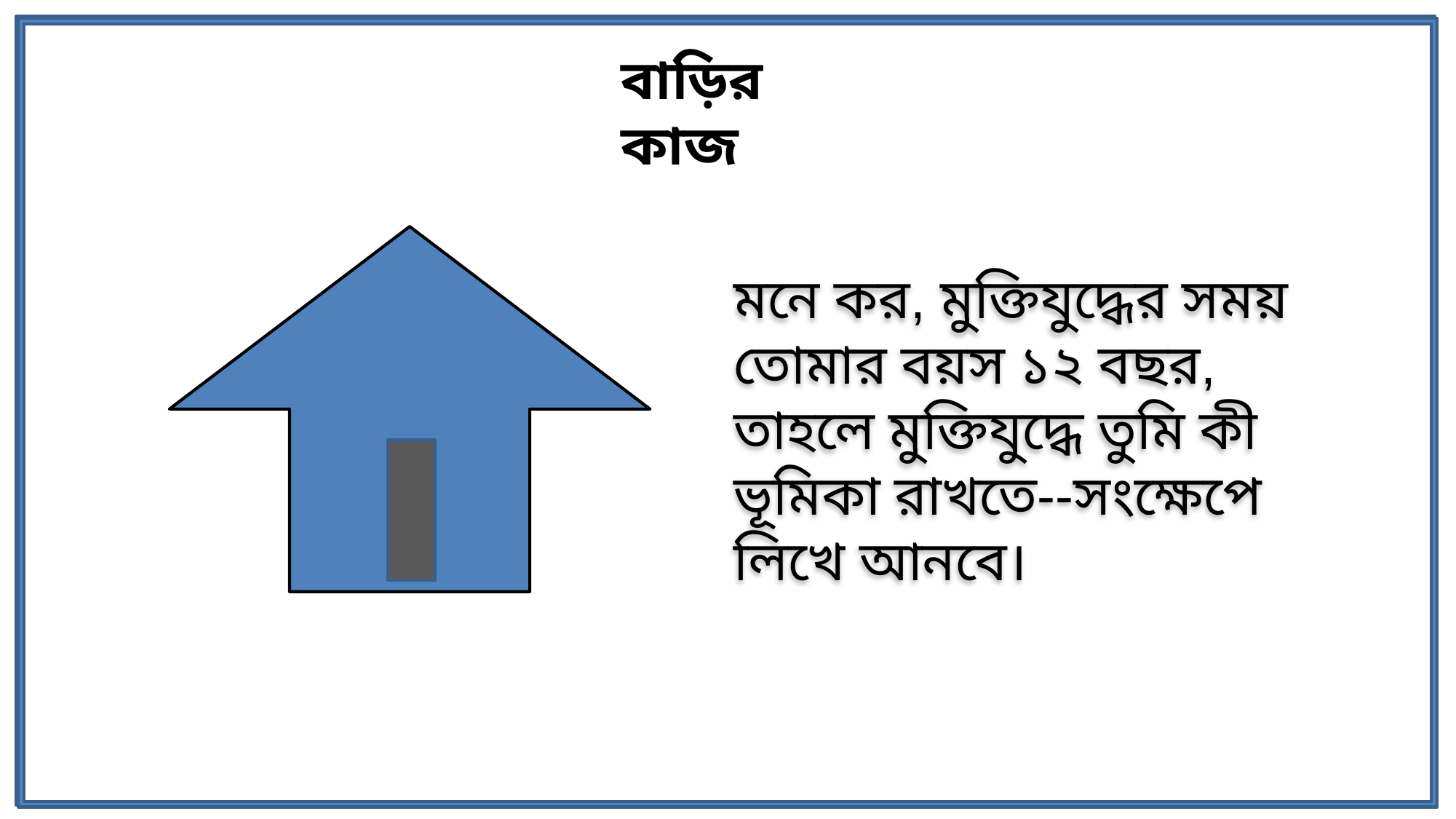

বাড়ির কাজ

মনে কর, মুক্তিযুদ্ধের সময় তোমার বয়স ১২ বছর, তাহলে মুক্তিযুদ্ধে তুমি কী ভূমিকা রাখতে--সংক্ষেপে  লিখে আনবে।